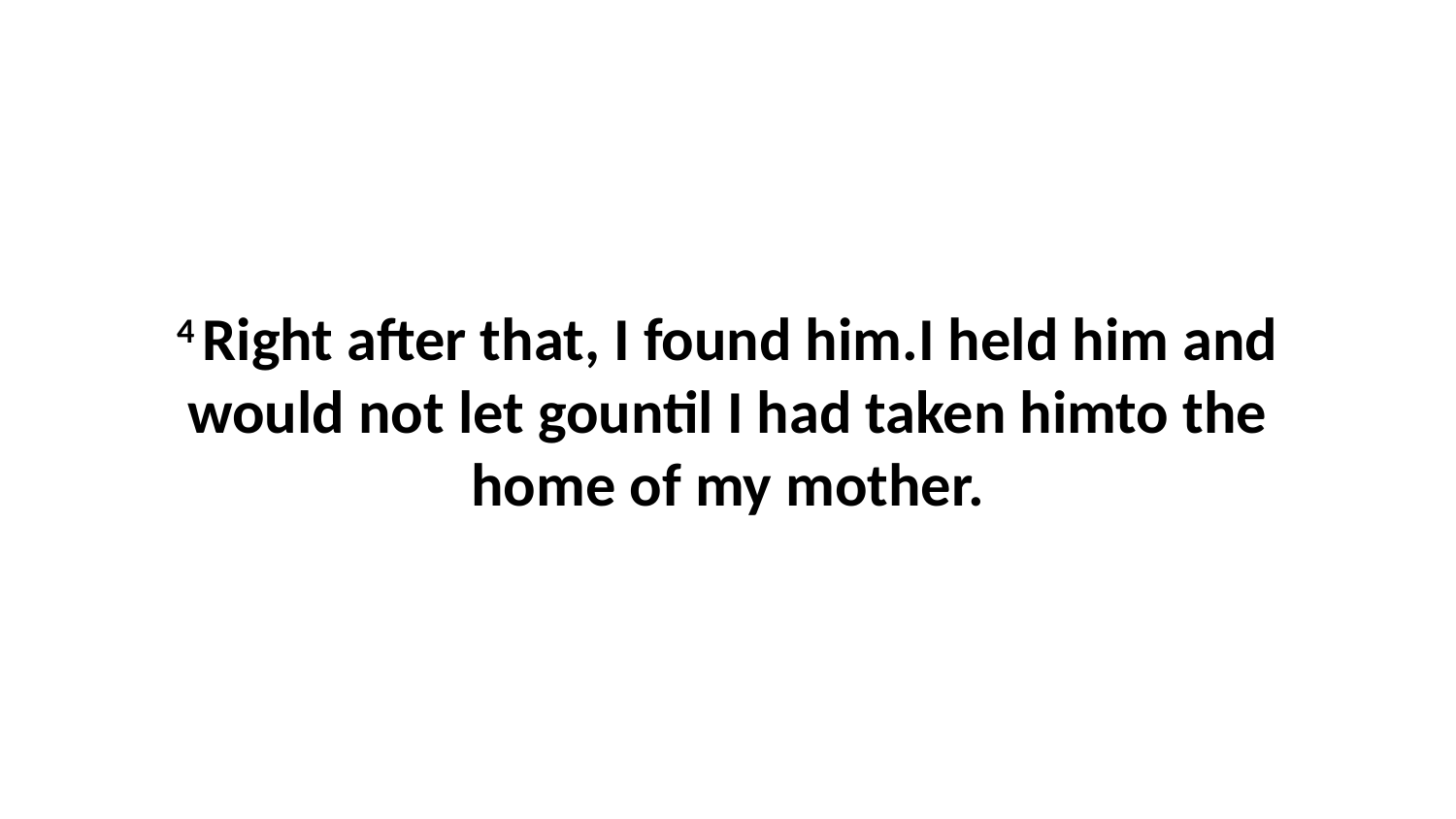

4 Right after that, I found him.I held him and would not let gountil I had taken himto the home of my mother.